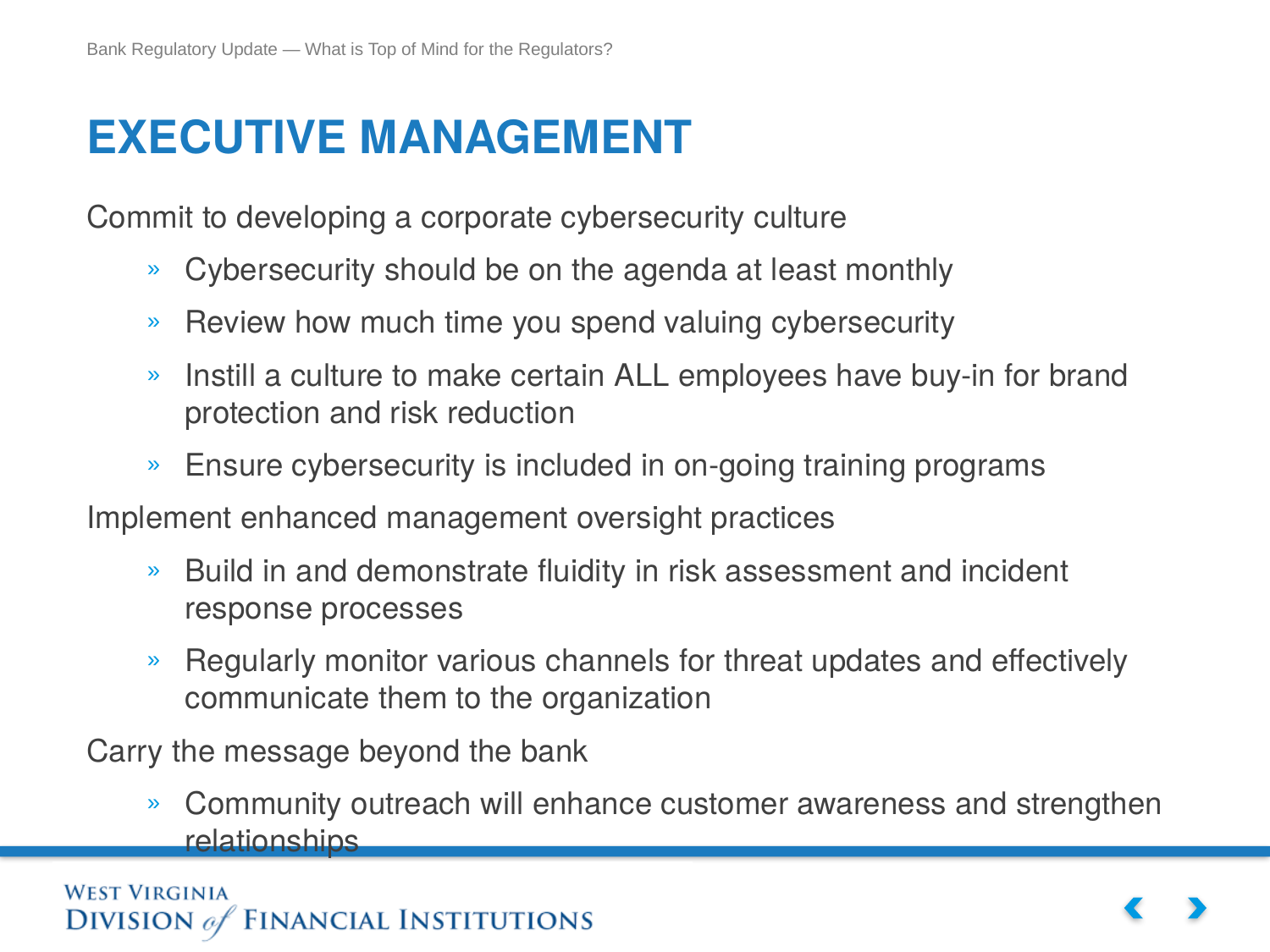

# EXECUTIVE MANAGEMENT
Commit to developing a corporate cybersecurity culture
Cybersecurity should be on the agenda at least monthly
Review how much time you spend valuing cybersecurity
Instill a culture to make certain ALL employees have buy-in for brand protection and risk reduction
Ensure cybersecurity is included in on-going training programs
Implement enhanced management oversight practices
Build in and demonstrate fluidity in risk assessment and incident response processes
Regularly monitor various channels for threat updates and effectively communicate them to the organization
Carry the message beyond the bank
Community outreach will enhance customer awareness and strengthen relationships